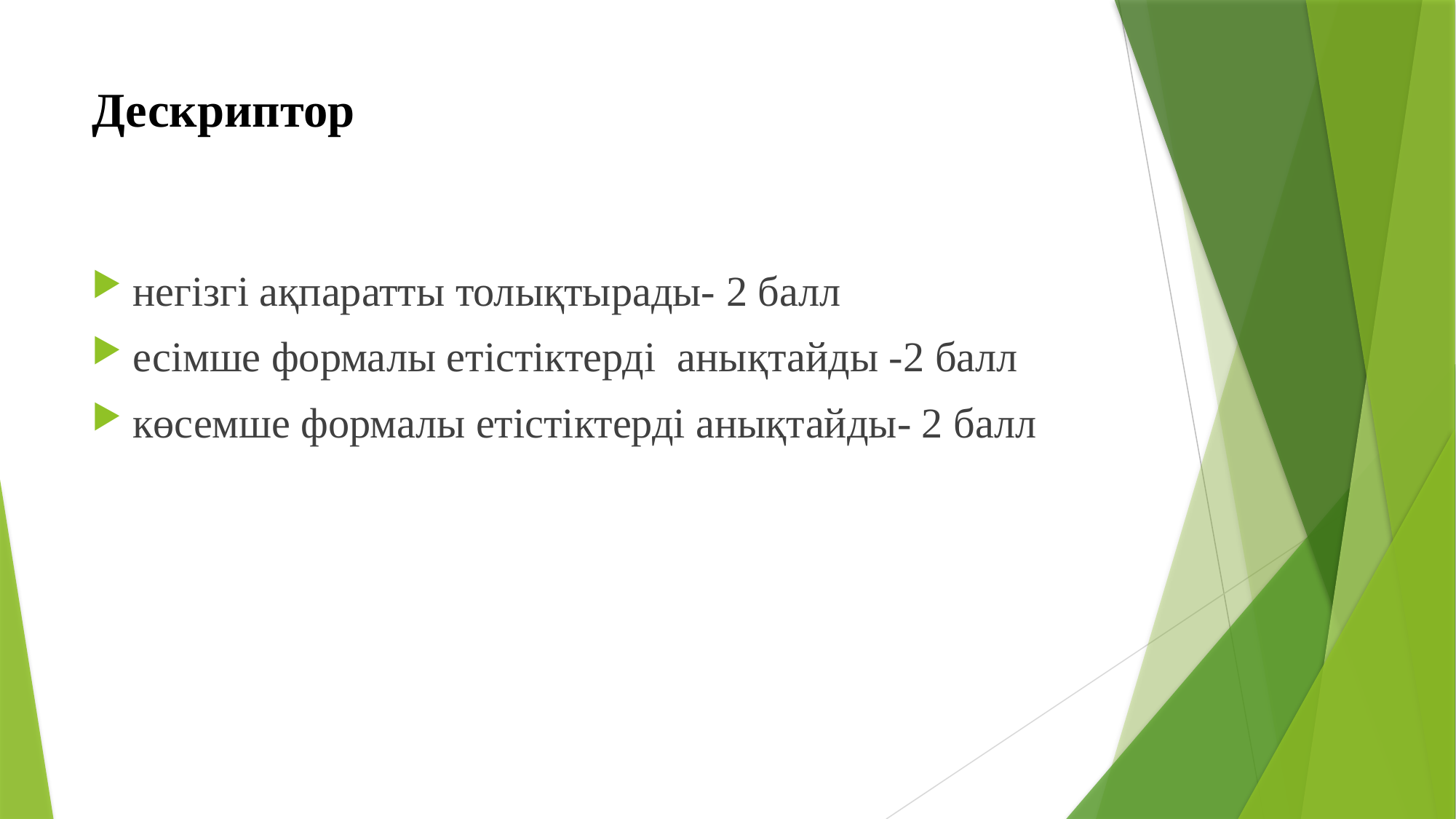

# Дескриптор
негізгі ақпаратты толықтырады- 2 балл
есімше формалы етістіктерді  анықтайды -2 балл
көсемше формалы етістіктерді анықтайды- 2 балл